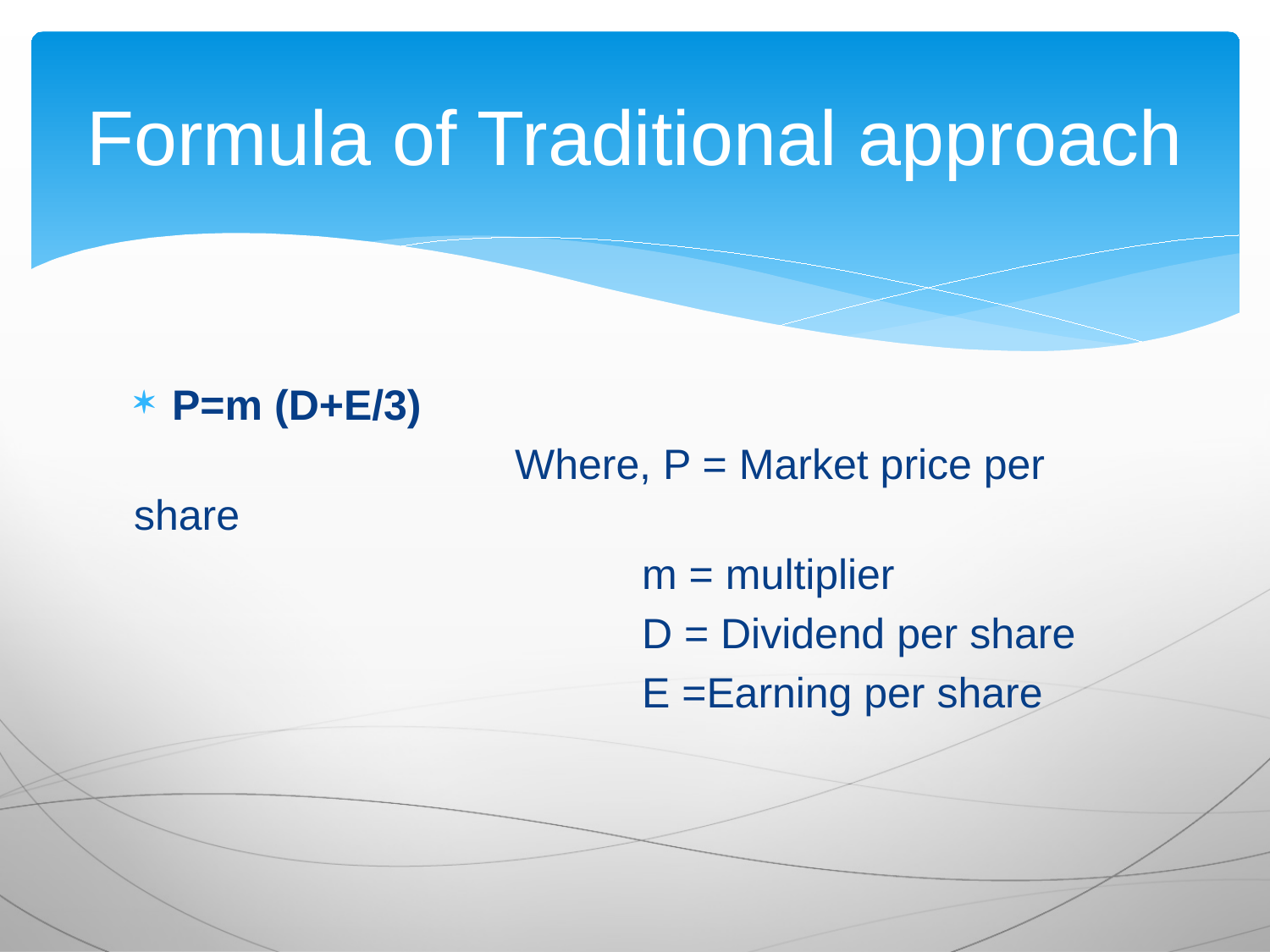

# Formula of Traditional approach
P=m (D+E/3)
			Where, P = Market price per share
				m = multiplier
				D = Dividend per share
				E =Earning per share